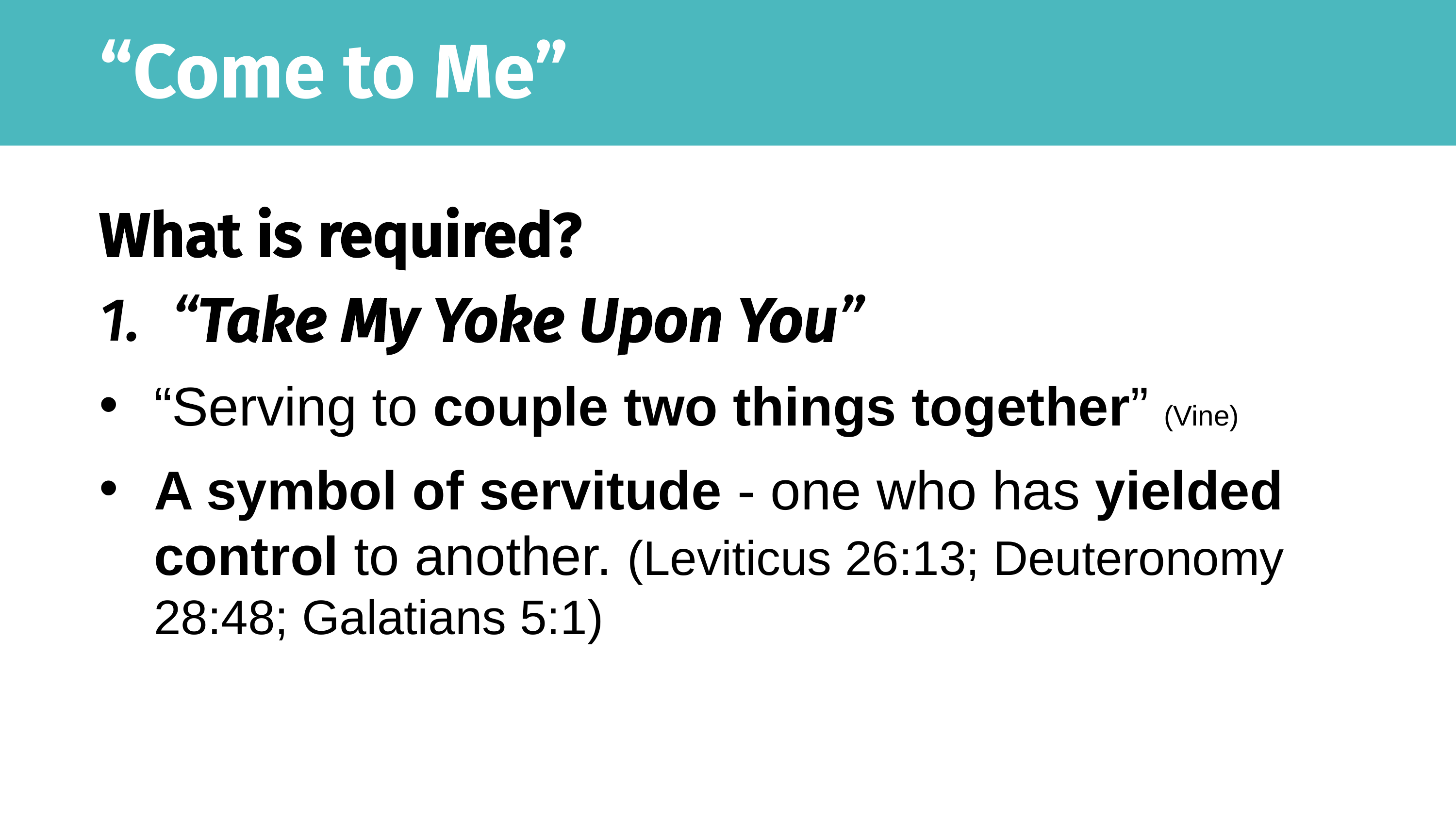

“Come to Me”

What is required?
“Take My Yoke Upon You”
“Serving to couple two things together” (Vine)
A symbol of servitude - one who has yielded control to another. (Leviticus 26:13; Deuteronomy 28:48; Galatians 5:1)